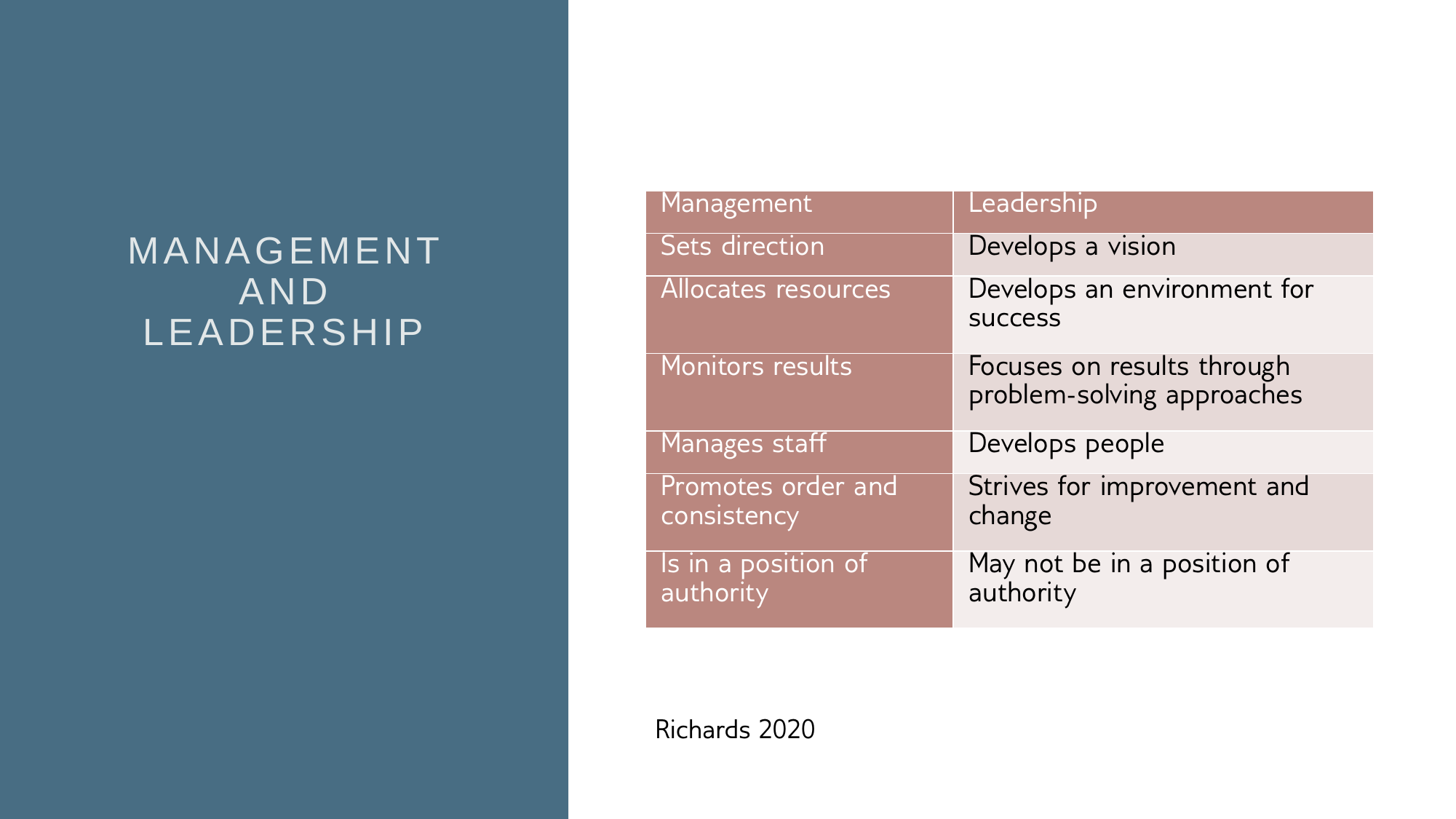

# Management And Leadership
| Management | Leadership |
| --- | --- |
| Sets direction | Develops a vision |
| Allocates resources | Develops an environment for success |
| Monitors results | Focuses on results through problem-solving approaches |
| Manages staff | Develops people |
| Promotes order and consistency | Strives for improvement and change |
| Is in a position of authority | May not be in a position of authority |
Richards 2020